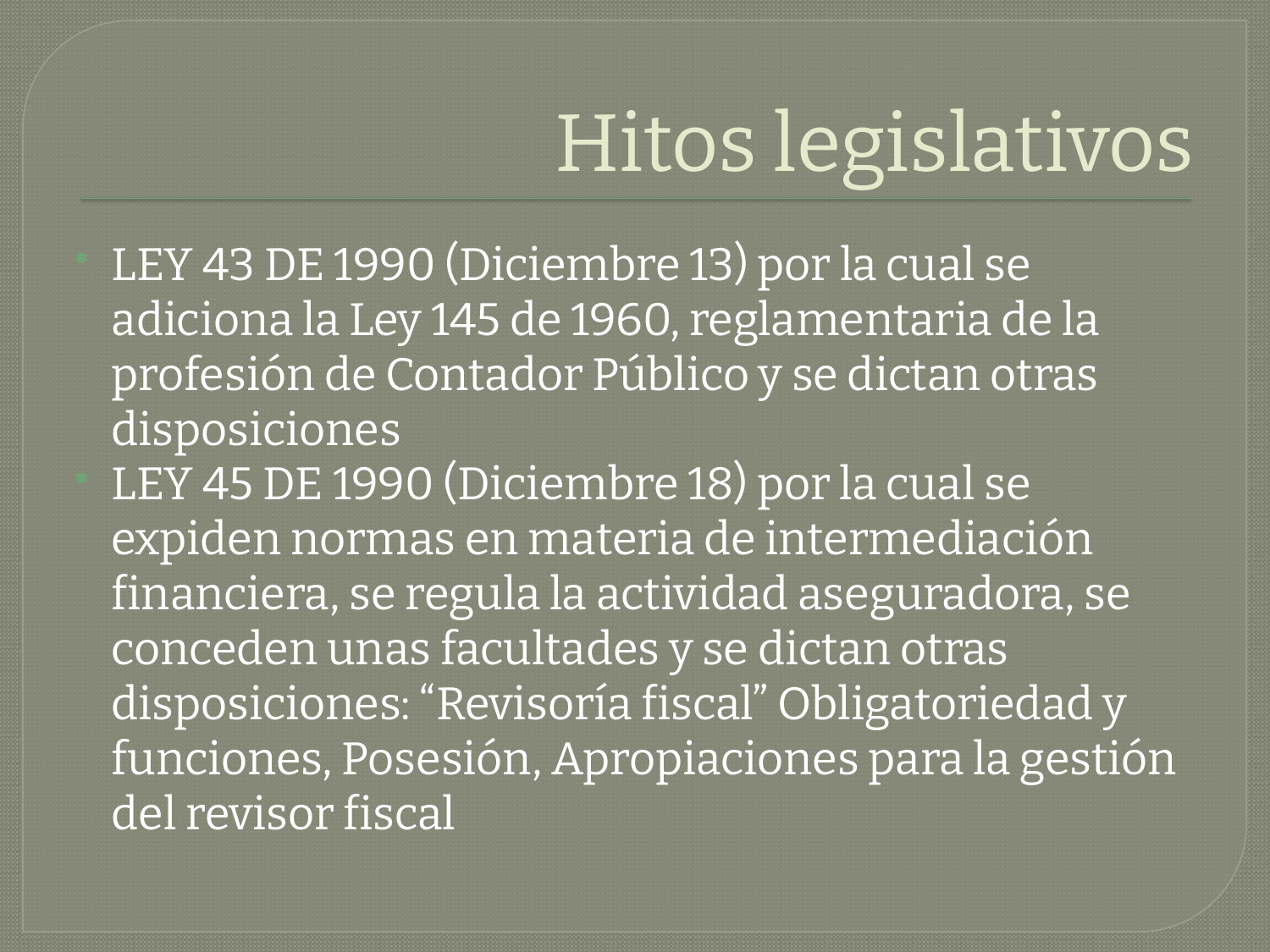

# Hitos legislativos
LEY 43 DE 1990 (Diciembre 13) por la cual se adiciona la Ley 145 de 1960, reglamentaria de la profesión de Contador Público y se dictan otras disposiciones
LEY 45 DE 1990 (Diciembre 18) por la cual se expiden normas en materia de intermediación financiera, se regula la actividad aseguradora, se conceden unas facultades y se dictan otras disposiciones: “Revisoría fiscal” Obligatoriedad y funciones, Posesión, Apropiaciones para la gestión del revisor fiscal